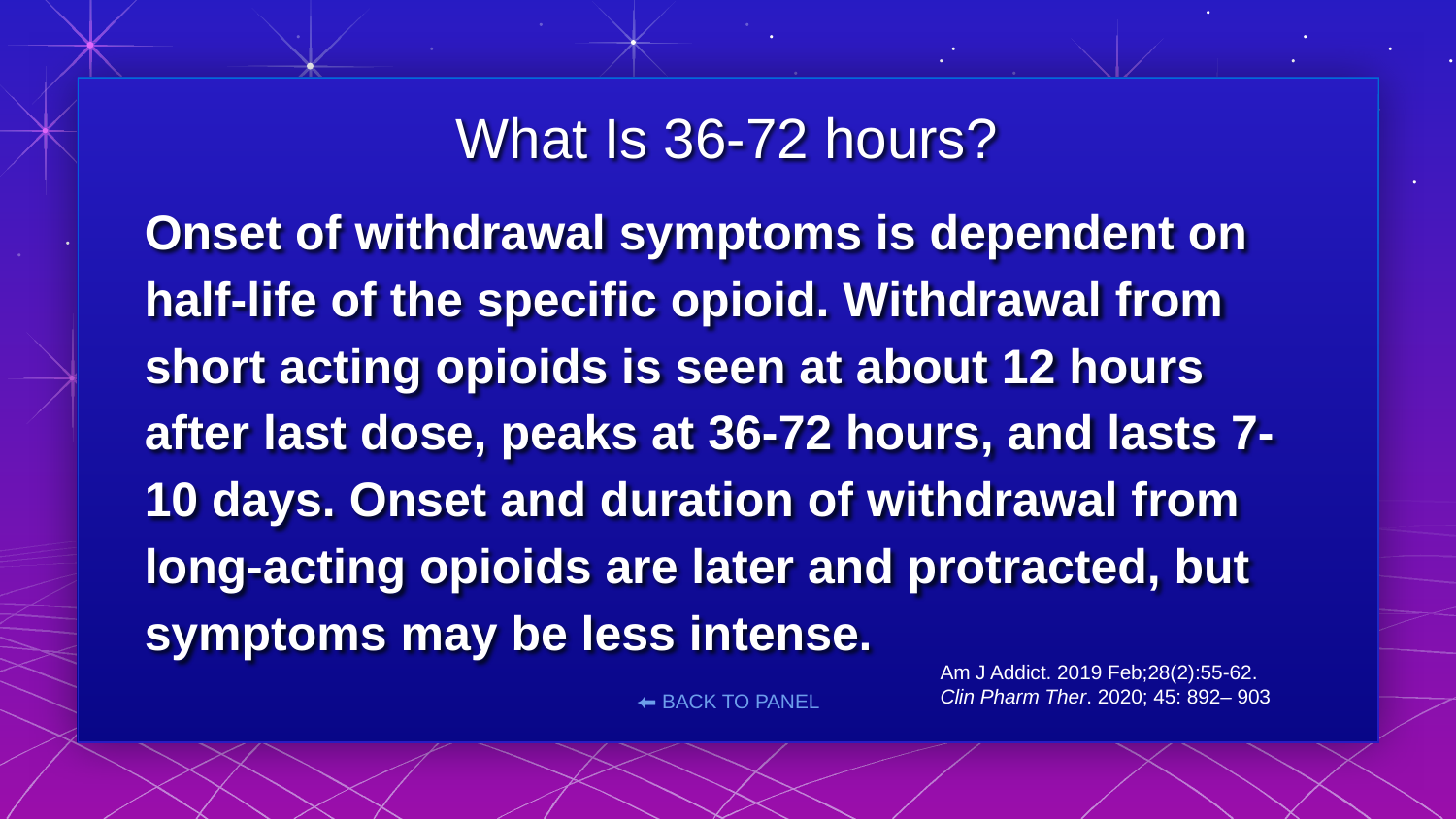

What Is 36-72 hours?

# Onset of withdrawal symptoms is dependent on half-life of the specific opioid. Withdrawal from short acting opioids is seen at about 12 hours after last dose, peaks at 36-72 hours, and lasts 7-10 days. Onset and duration of withdrawal from long-acting opioids are later and protracted, but symptoms may be less intense.
Am J Addict. 2019 Feb;28(2):55-62.
Clin Pharm Ther. 2020; 45: 892– 903